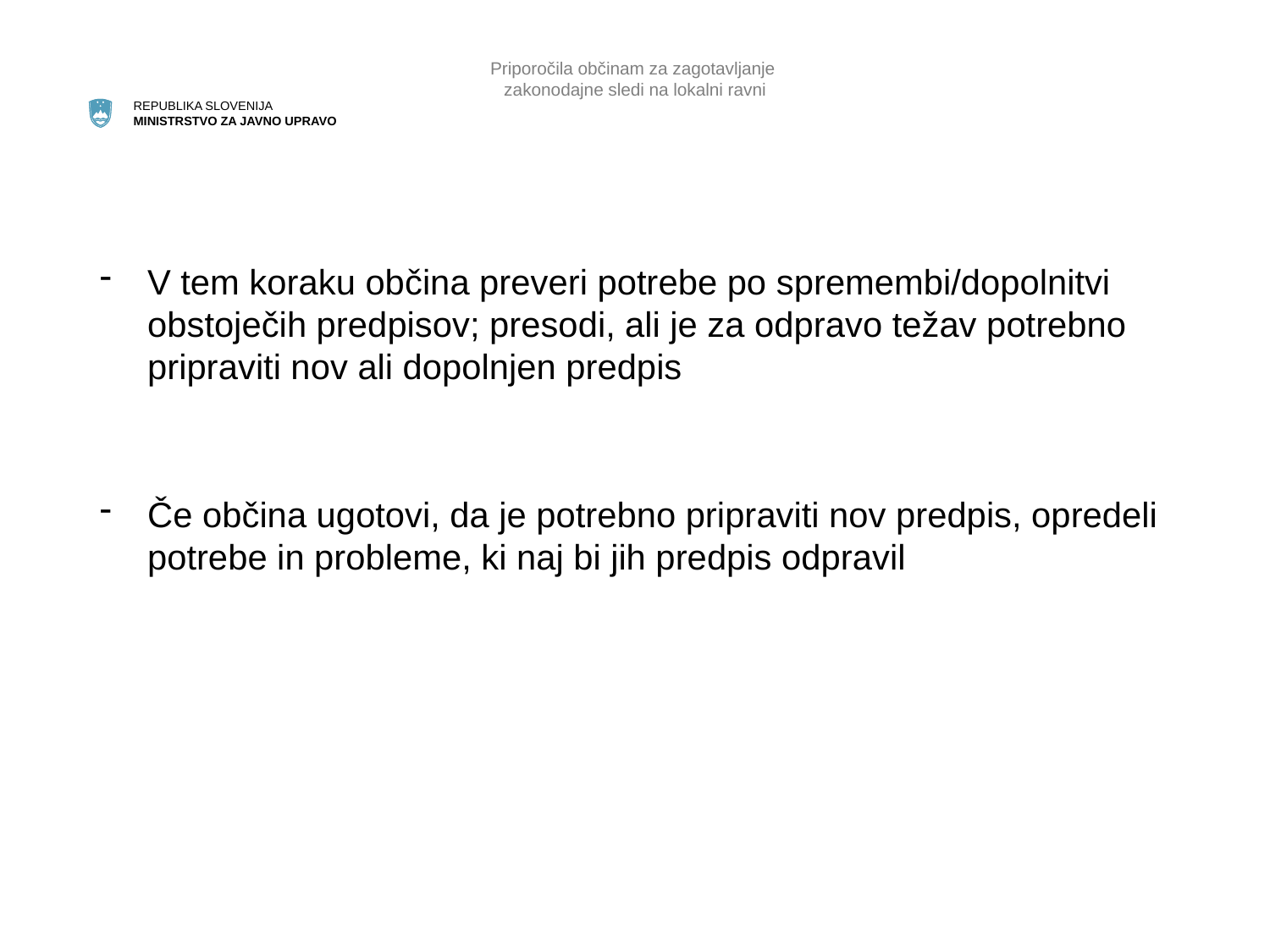

# Priporočila občinam za zagotavljanje zakonodajne sledi na lokalni ravni
V tem koraku občina preveri potrebe po spremembi/dopolnitvi obstoječih predpisov; presodi, ali je za odpravo težav potrebno pripraviti nov ali dopolnjen predpis

Če občina ugotovi, da je potrebno pripraviti nov predpis, opredeli potrebe in probleme, ki naj bi jih predpis odpravil